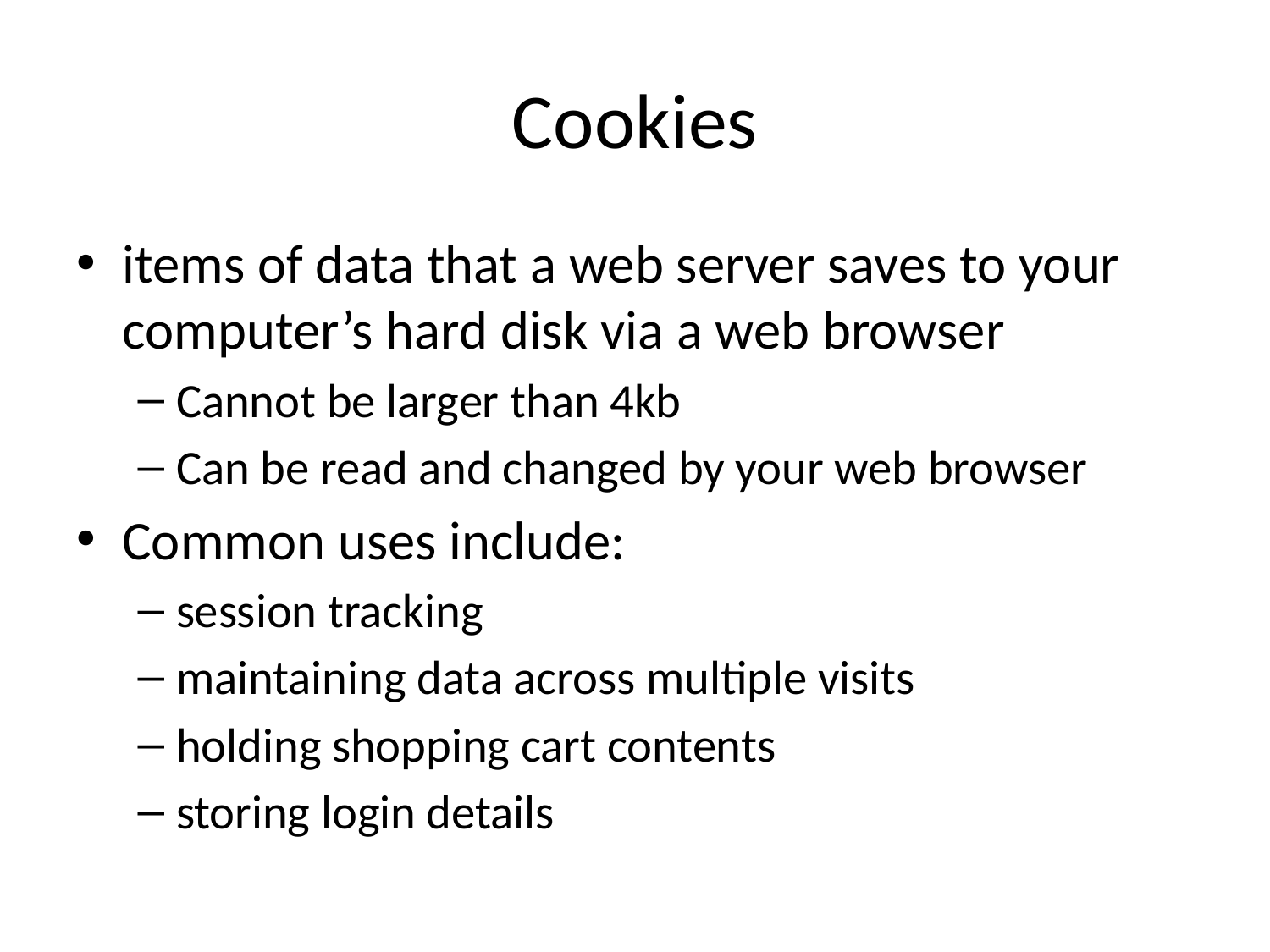

# Cookies
items of data that a web server saves to your computer’s hard disk via a web browser
Cannot be larger than 4kb
Can be read and changed by your web browser
Common uses include:
session tracking
maintaining data across multiple visits
holding shopping cart contents
storing login details